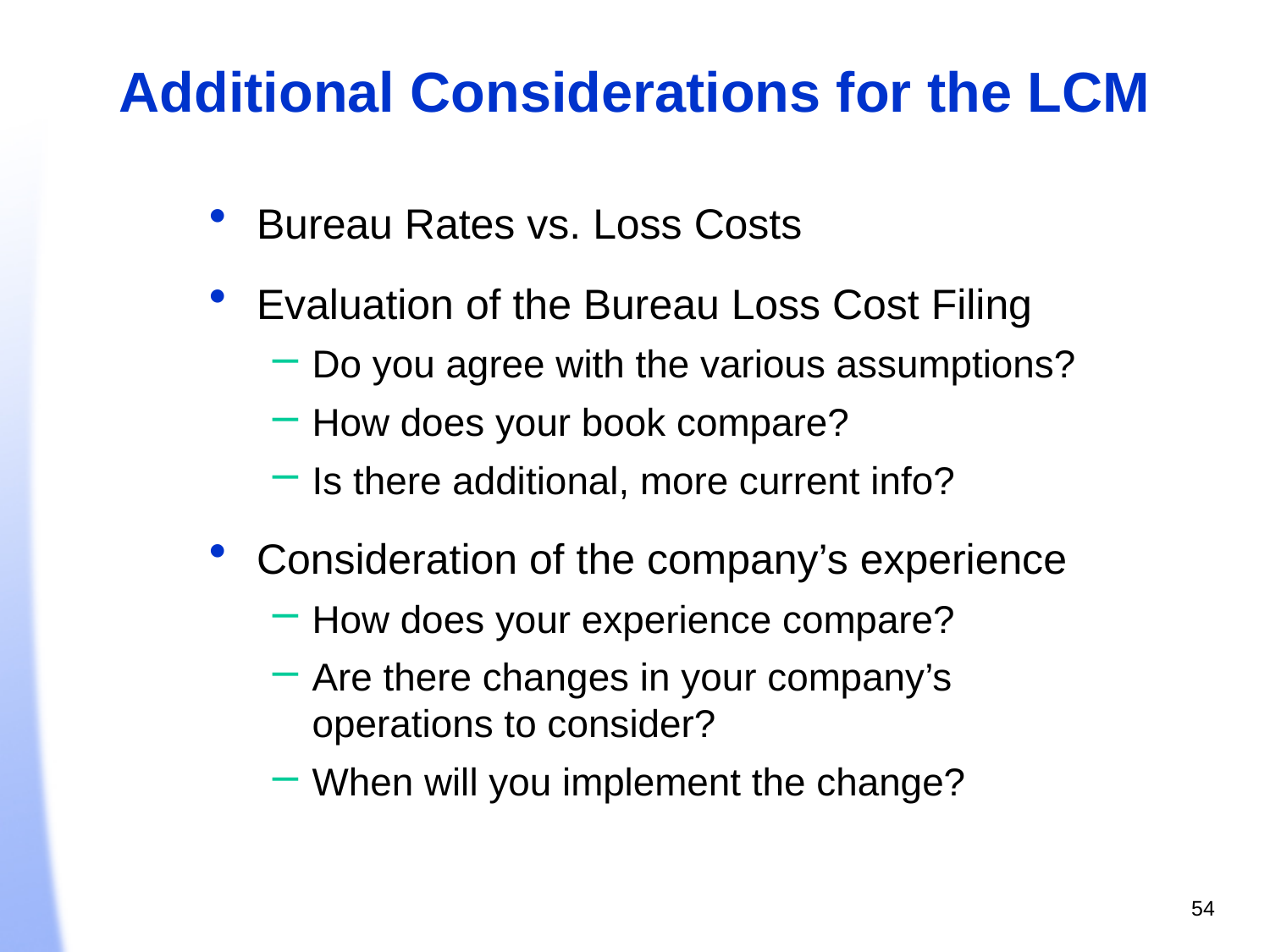

Additional Considerations for the LCM
Bureau Rates vs. Loss Costs
Evaluation of the Bureau Loss Cost Filing
Do you agree with the various assumptions?
How does your book compare?
Is there additional, more current info?
Consideration of the company’s experience
How does your experience compare?
Are there changes in your company’s               operations to consider?
When will you implement the change?

54